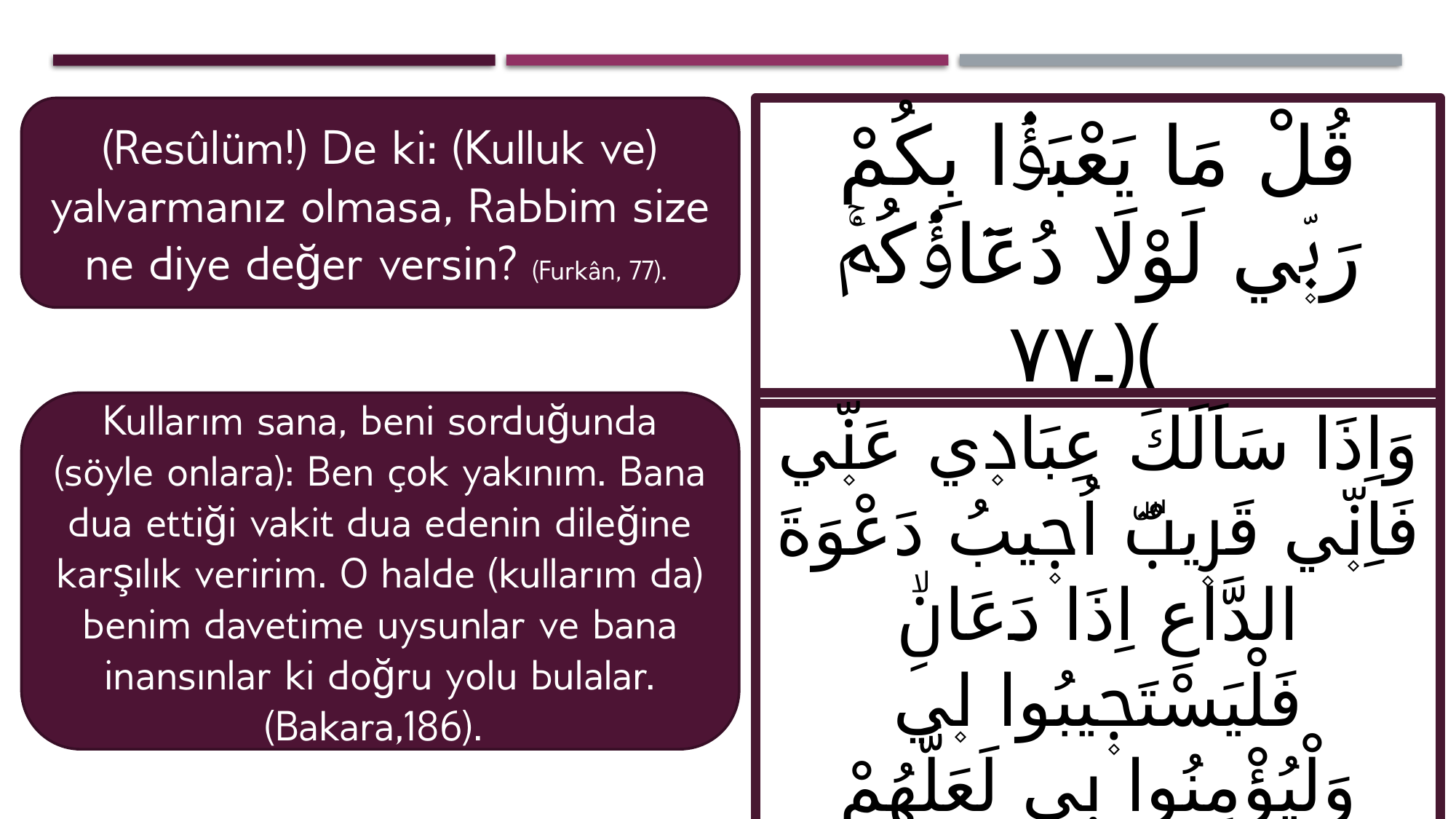

(Resûlüm!) De ki: (Kulluk ve) yalvarmanız olmasa, Rabbim size ne diye değer versin? (Furkân, 77).
قُلْ مَا يَعْبَؤُ۬ا بِكُمْ رَبّ۪ي لَوْلَا دُعَٓاؤُ۬كُمْۚ ﴿٧٧﴾
Kullarım sana, beni sorduğunda (söyle onlara): Ben çok yakınım. Bana dua ettiği vakit dua edenin dileğine karşılık veririm. O halde (kullarım da) benim davetime uysunlar ve bana inansınlar ki doğru yolu bulalar. (Bakara,186).
وَاِذَا سَاَلَكَ عِبَاد۪ي عَنّ۪ي فَاِنّ۪ي قَر۪يبٌۜ اُج۪يبُ دَعْوَةَ الدَّاعِ اِذَا دَعَانِۙ فَلْيَسْتَج۪يبُوا ل۪ي وَلْيُؤْمِنُوا ب۪ي لَعَلَّهُمْ يَرْشُدُونَ ﴿١٨٦﴾